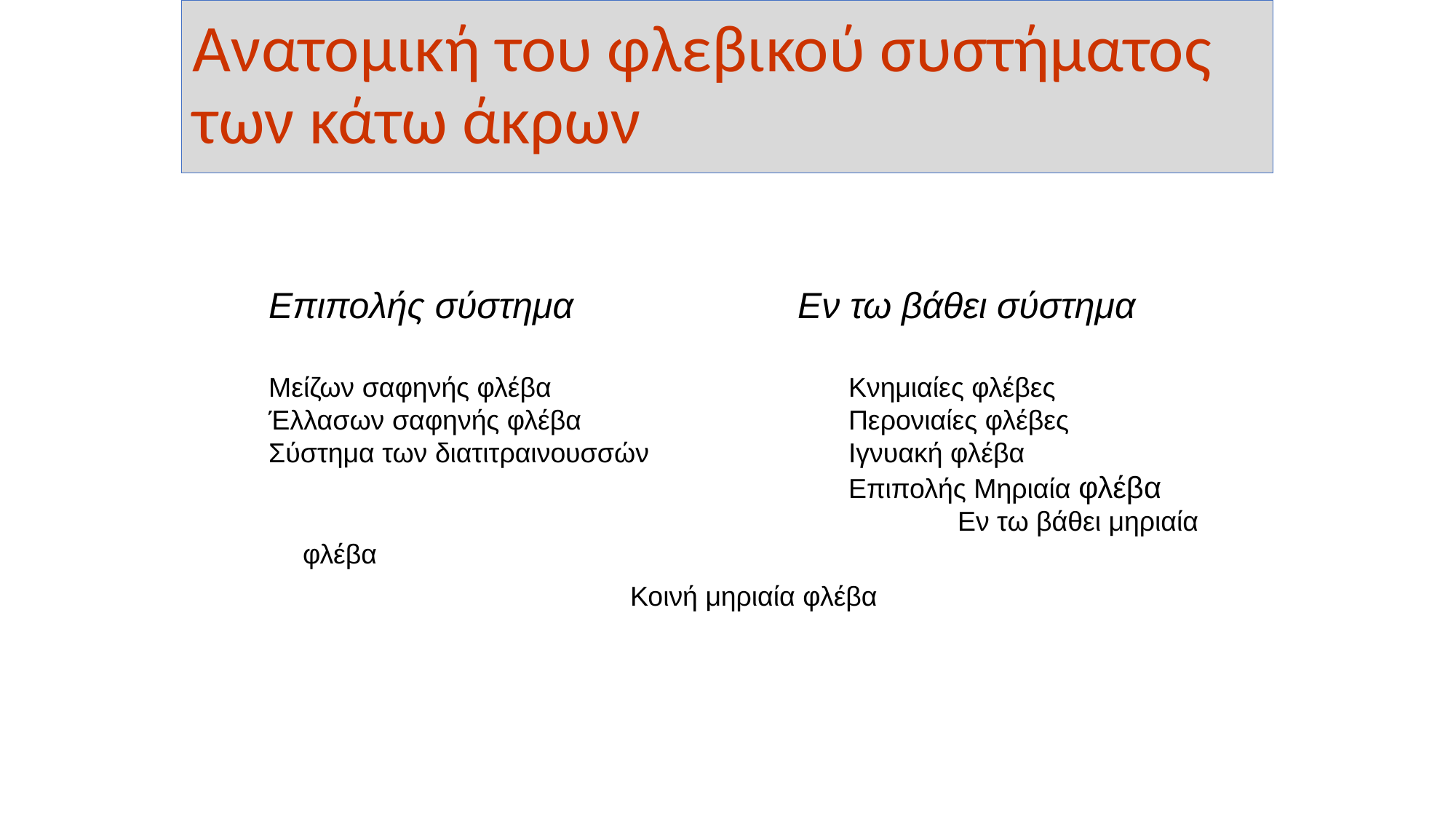

# Ανατομική του φλεβικού συστήματος των κάτω άκρων

Επιπολής σύστημα                      Εν τω βάθει σύστημα

Μείζων σαφηνής φλέβα                    		Κνημιαίες φλέβες
Έλλασων σαφηνής φλέβα                		Περονιαίες φλέβες
Σύστημα των διατιτραινουσσών        		Ιγνυακή φλέβα
                                                           		Επιπολής Μηριαία φλέβα
							Εν τω βάθει μηριαία φλέβα	                                                           						Κοινή μηριαία φλέβα